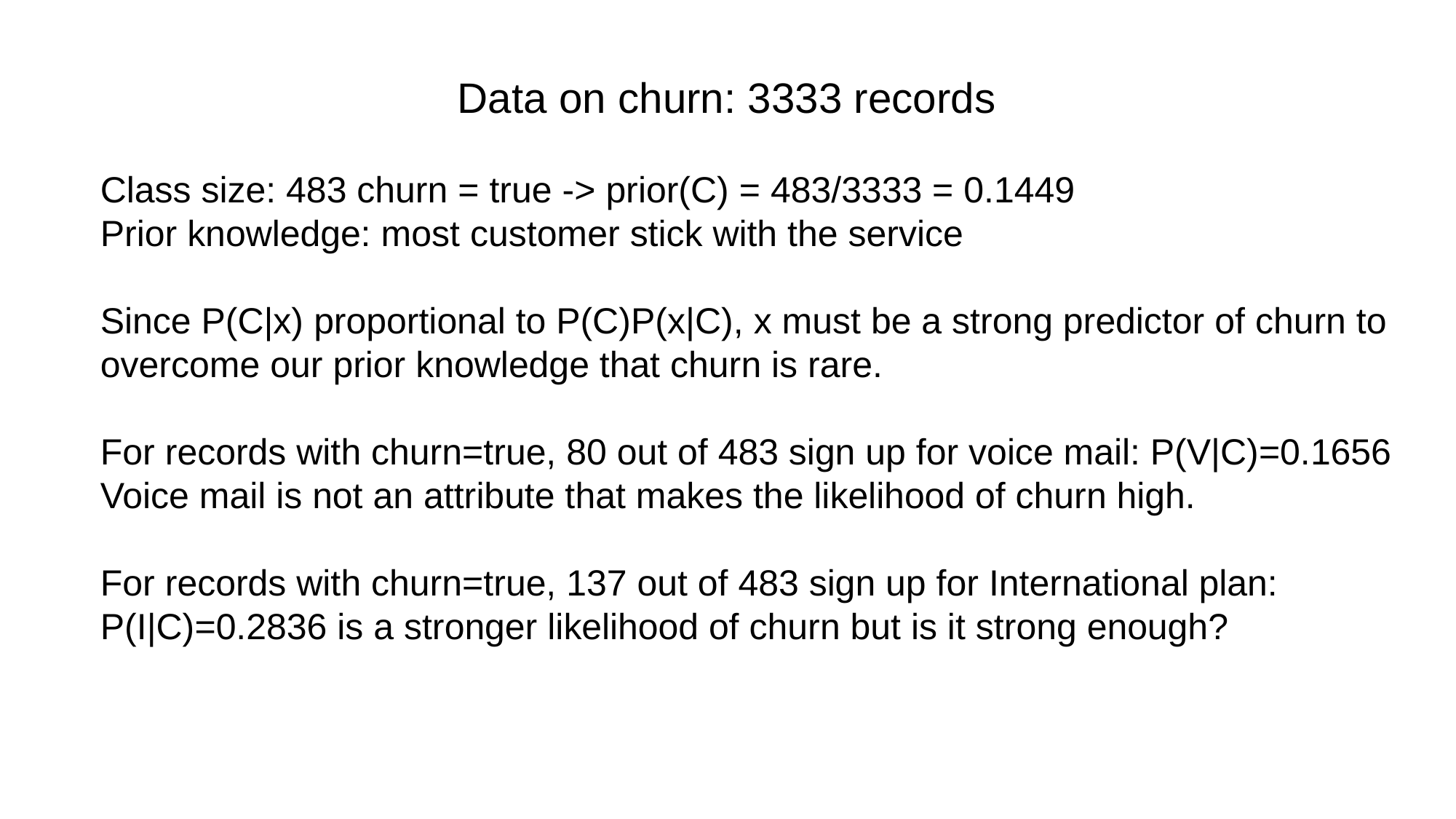

Data on churn: 3333 records
Class size: 483 churn = true -> prior(C) = 483/3333 = 0.1449
Prior knowledge: most customer stick with the service

Since P(C|x) proportional to P(C)P(x|C), x must be a strong predictor of churn to
overcome our prior knowledge that churn is rare.

For records with churn=true, 80 out of 483 sign up for voice mail: P(V|C)=0.1656
Voice mail is not an attribute that makes the likelihood of churn high.

For records with churn=true, 137 out of 483 sign up for International plan:
P(I|C)=0.2836 is a stronger likelihood of churn but is it strong enough?